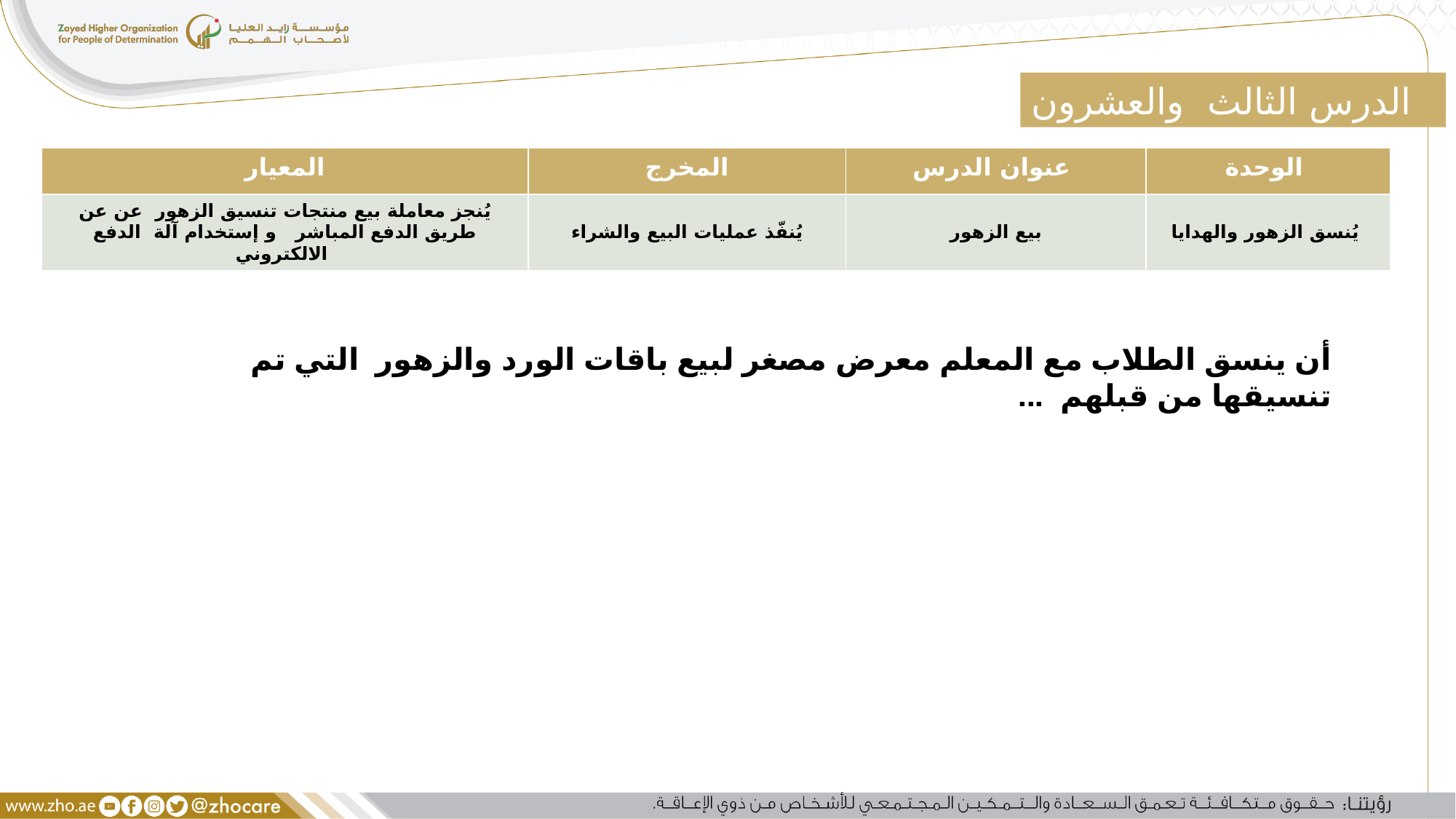

الدرس الثالث  والعشرون
| المعيار | المخرج | عنوان الدرس | الوحدة |
| --- | --- | --- | --- |
| يُنجز معاملة بيع منتجات تنسيق الزهور عن عن طريق الدفع المباشر و إستخدام آلة الدفع الالكتروني | يُنفّذ عمليات البيع والشراء | بيع الزهور | يُنسق الزهور والهدايا |
أن ينسق الطلاب مع المعلم معرض مصغر لبيع باقات الورد والزهور  التي تم تنسيقها من قبلهم  ...